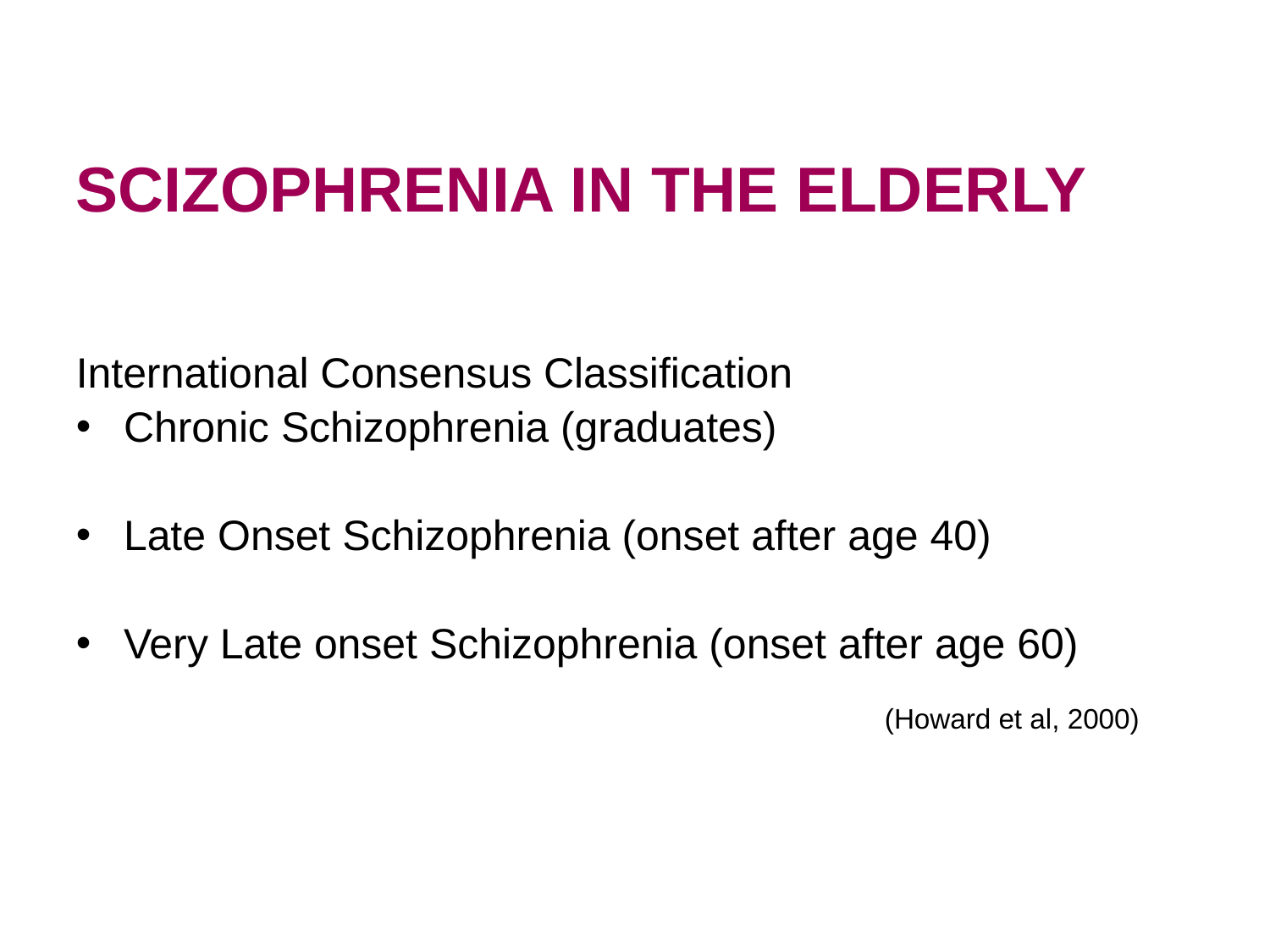

# SCIZOPHRENIA IN THE ELDERLY
International Consensus Classification
Chronic Schizophrenia (graduates)

Late Onset Schizophrenia (onset after age 40)

Very Late onset Schizophrenia (onset after age 60)

                                                (Howard et al, 2000)